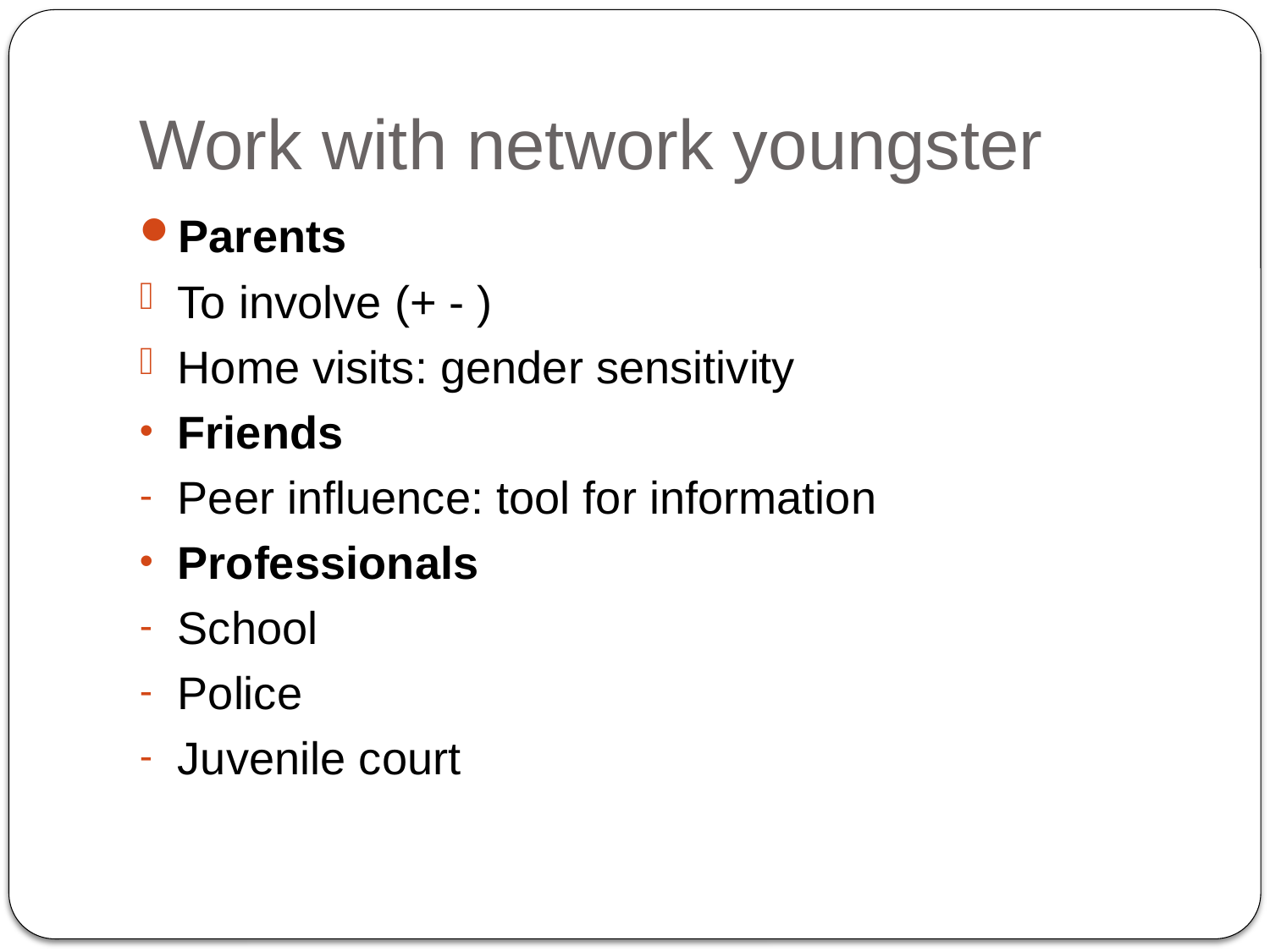

# Work with network youngster
Parents
To involve (+ - )
Home visits: gender sensitivity
Friends
Peer influence: tool for information
Professionals
School
Police
Juvenile court